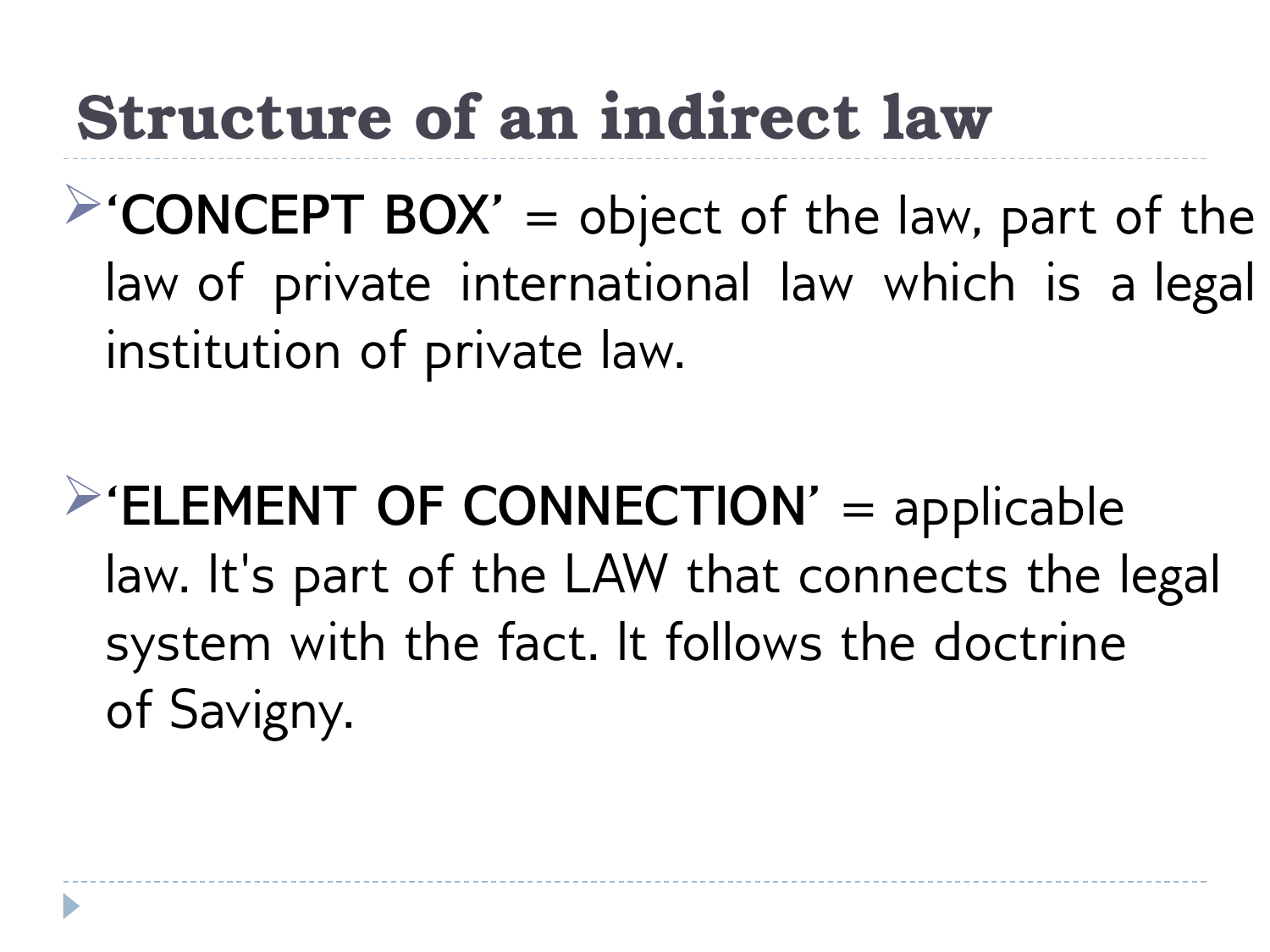

# Structure of an indirect law
‘CONCEPT BOX’ = object of the law, part of the law of private international law which is a legal institution of private law.

‘ELEMENT OF CONNECTION’ = applicable law. It's part of the LAW that connects the legal system with the fact. It follows the doctrine of Savigny.